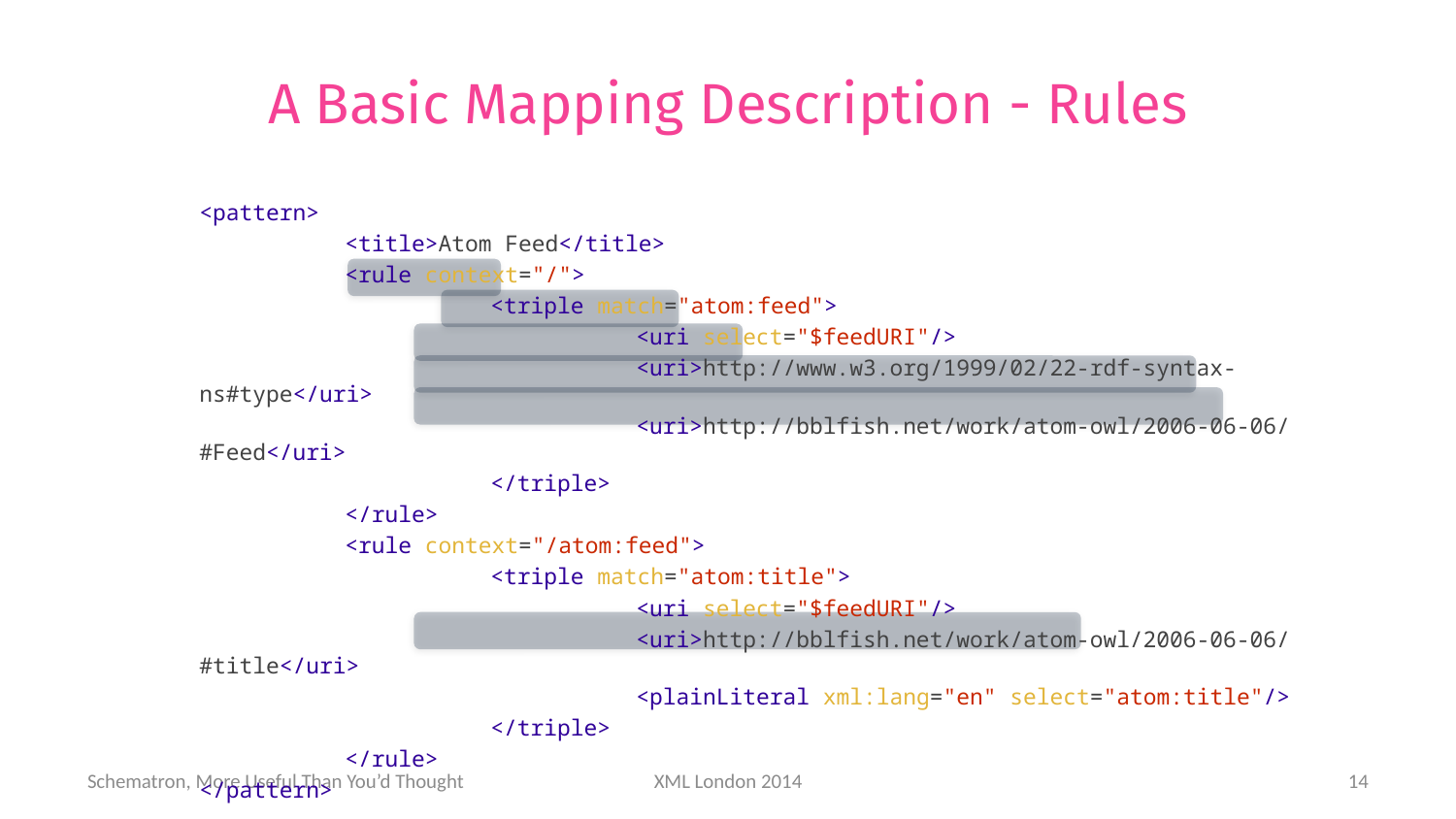

# A Basic Mapping Description - Rules
<pattern>
	<title>Atom Feed</title>
	<rule context="/">
		<triple match="atom:feed">
			<uri select="$feedURI"/>
			<uri>http://www.w3.org/1999/02/22-rdf-syntax-ns#type</uri>
			<uri>http://bblfish.net/work/atom-owl/2006-06-06/#Feed</uri>
		</triple>
	</rule>
	<rule context="/atom:feed">
		<triple match="atom:title">
			<uri select="$feedURI"/>
			<uri>http://bblfish.net/work/atom-owl/2006-06-06/#title</uri>
			<plainLiteral xml:lang="en" select="atom:title"/>
		</triple>
	</rule>
</pattern>

Schematron, More Useful Than You’d Thought
XML London 2014
14